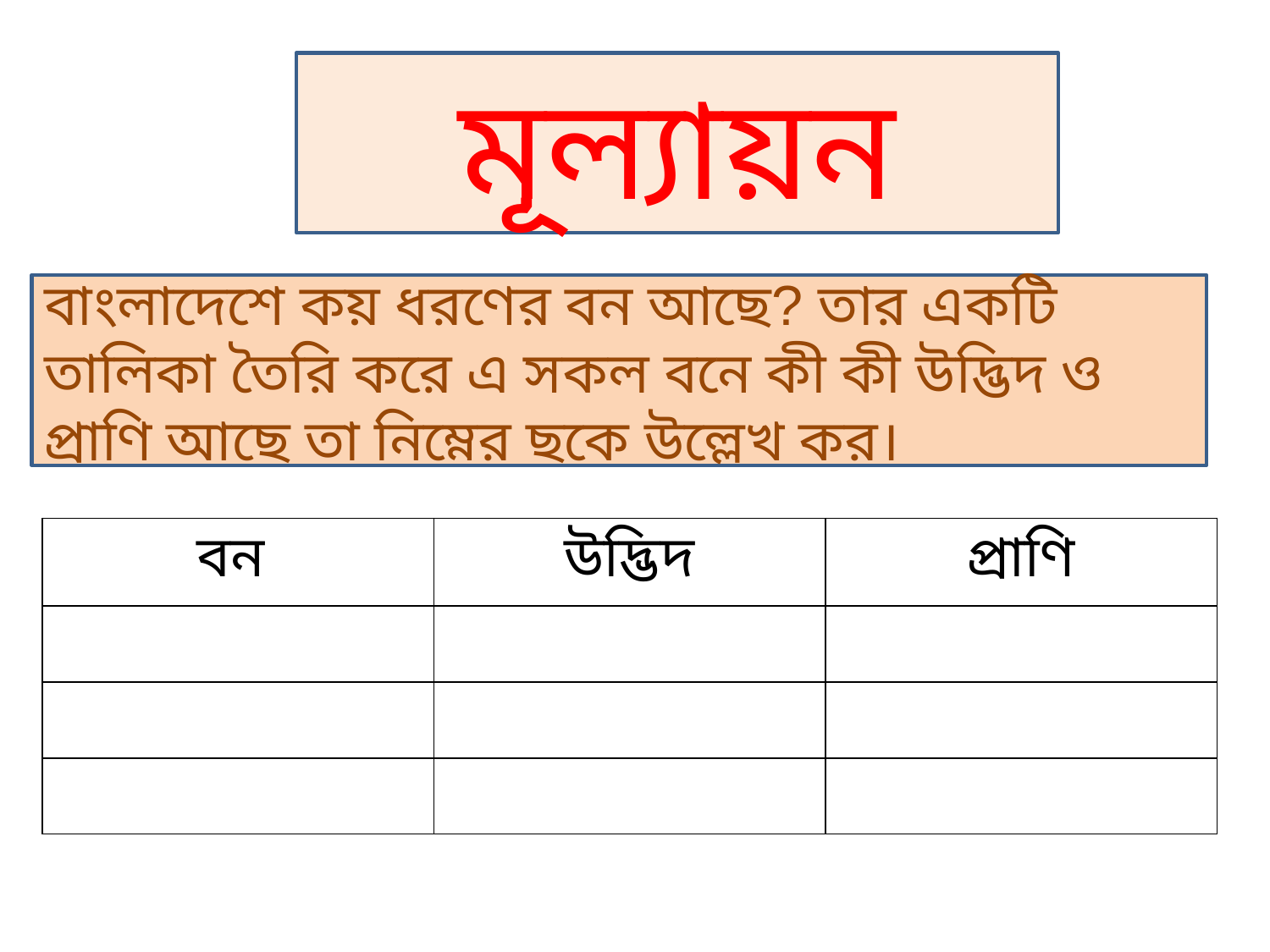

মূল্যায়ন
বাংলাদেশে কয় ধরণের বন আছে? তার একটি তালিকা তৈরি করে এ সকল বনে কী কী উদ্ভিদ ও প্রাণি আছে তা নিম্নের ছকে উল্লেখ কর।
| বন | উদ্ভিদ | প্রাণি |
| --- | --- | --- |
|  |  |  |
|  |  |  |
|  |  |  |